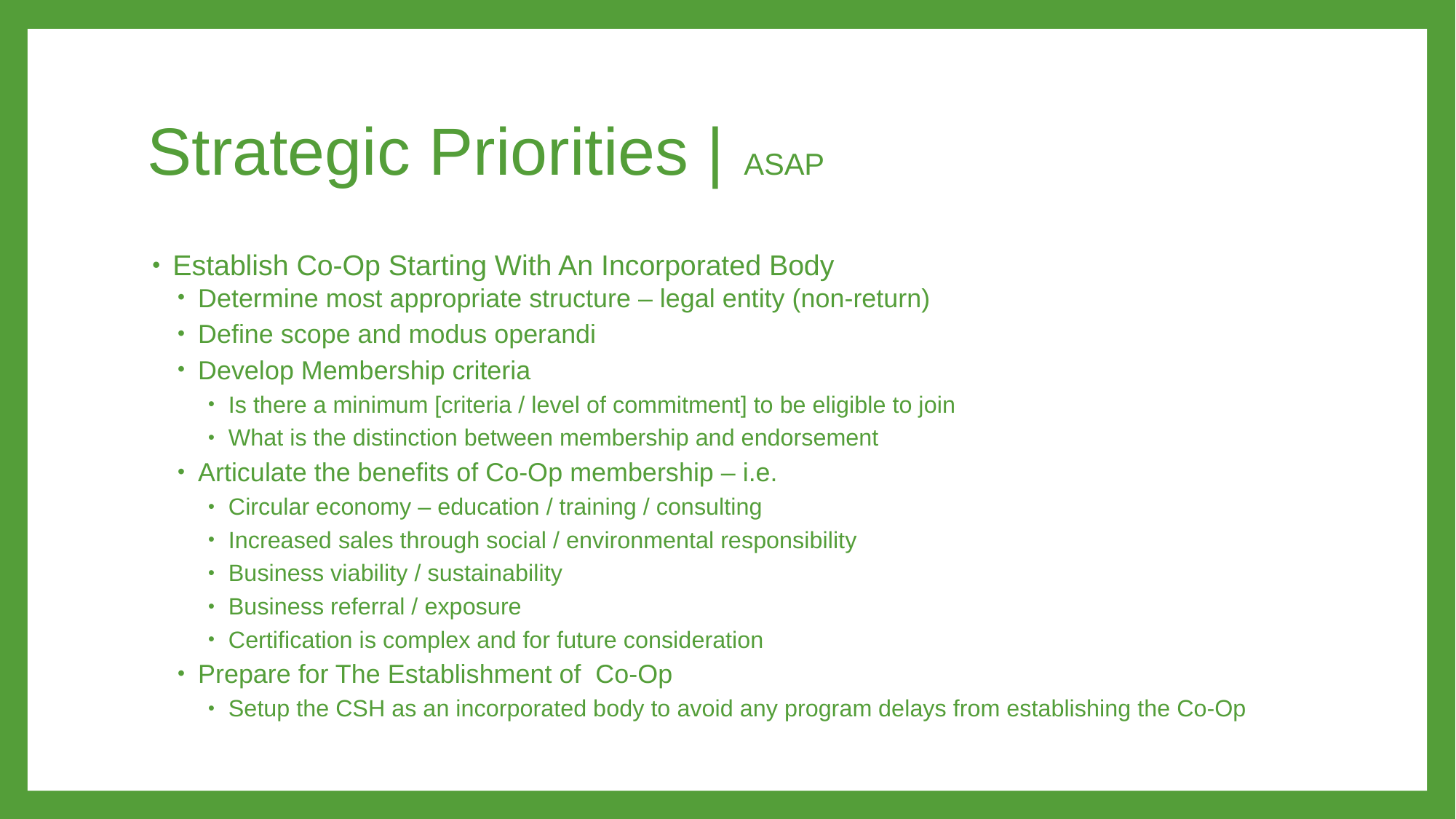

# Strategic Priorities | ASAP
Establish Co-Op Starting With An Incorporated Body
Determine most appropriate structure – legal entity (non-return)
Define scope and modus operandi
Develop Membership criteria
Is there a minimum [criteria / level of commitment] to be eligible to join
What is the distinction between membership and endorsement
Articulate the benefits of Co-Op membership – i.e.
Circular economy – education / training / consulting
Increased sales through social / environmental responsibility
Business viability / sustainability
Business referral / exposure
Certification is complex and for future consideration
Prepare for The Establishment of  Co-Op
Setup the CSH as an incorporated body to avoid any program delays from establishing the Co-Op